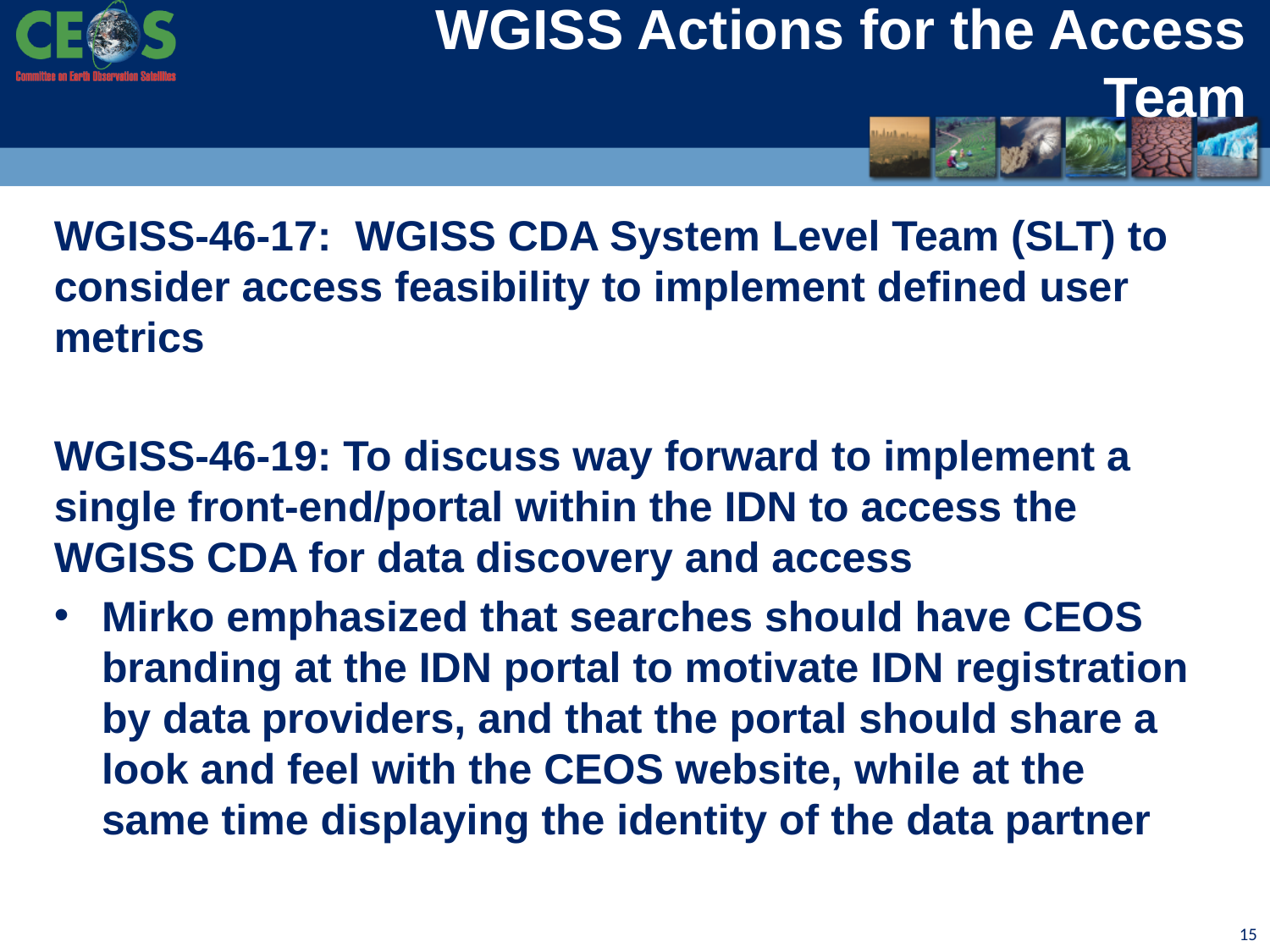

# WGISS Actions for the Access Team
WGISS-46-17:  WGISS CDA System Level Team (SLT) to consider access feasibility to implement defined user metrics

WGISS-46-19: To discuss way forward to implement a single front-end/portal within the IDN to access the WGISS CDA for data discovery and access
Mirko emphasized that searches should have CEOS branding at the IDN portal to motivate IDN registration by data providers, and that the portal should share a look and feel with the CEOS website, while at the same time displaying the identity of the data partner
15